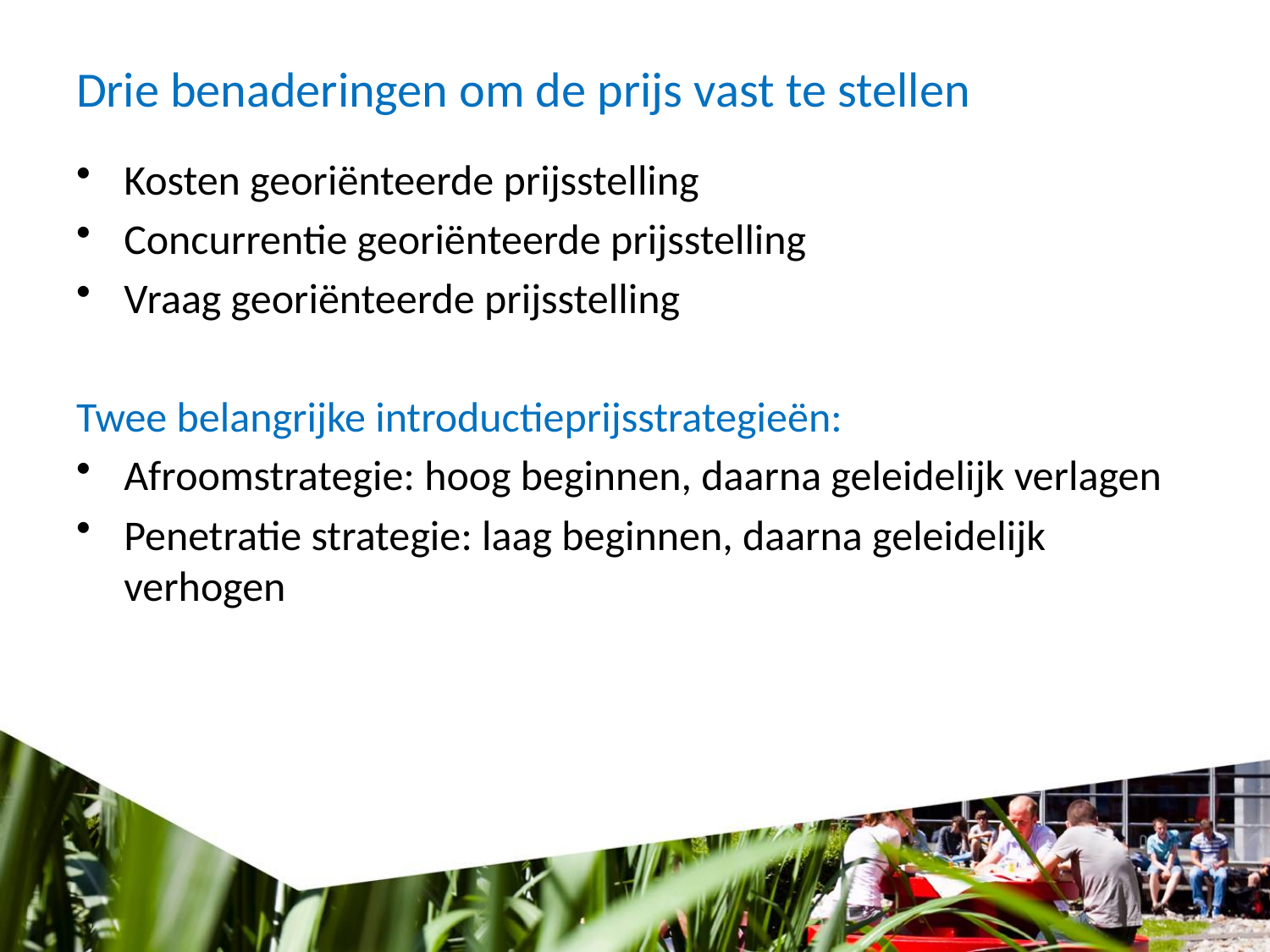

# Drie benaderingen om de prijs vast te stellen
Kosten georiënteerde prijsstelling
Concurrentie georiënteerde prijsstelling
Vraag georiënteerde prijsstelling

Twee belangrijke introductieprijsstrategieën:
Afroomstrategie: hoog beginnen, daarna geleidelijk verlagen
Penetratie strategie: laag beginnen, daarna geleidelijk verhogen